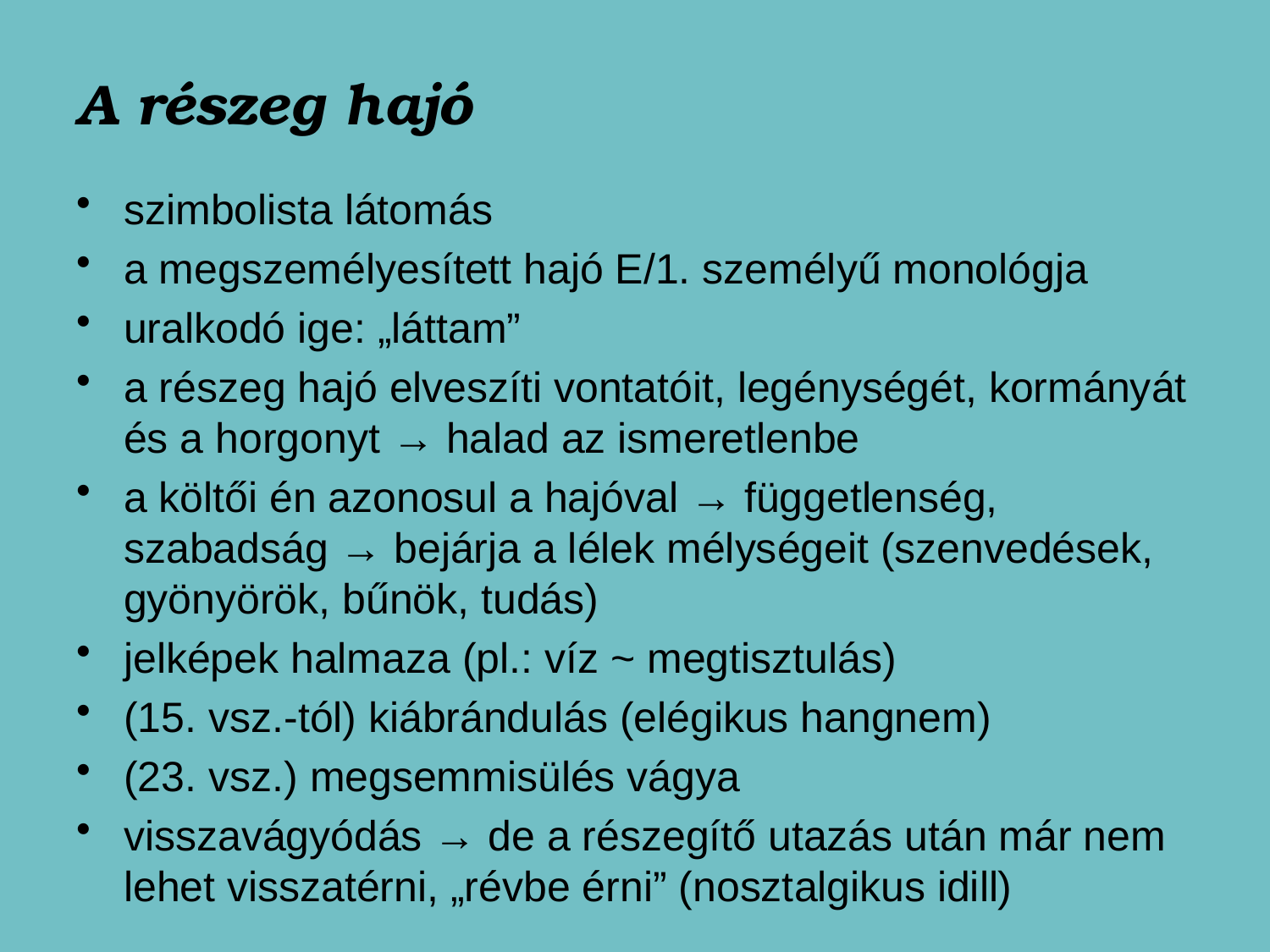

# A részeg hajó
szimbolista látomás
a megszemélyesített hajó E/1. személyű monológja
uralkodó ige: „láttam”
a részeg hajó elveszíti vontatóit, legénységét, kormányát és a horgonyt → halad az ismeretlenbe
a költői én azonosul a hajóval → függetlenség, szabadság → bejárja a lélek mélységeit (szenvedések, gyönyörök, bűnök, tudás)
jelképek halmaza (pl.: víz ~ megtisztulás)
(15. vsz.-tól) kiábrándulás (elégikus hangnem)
(23. vsz.) megsemmisülés vágya
visszavágyódás → de a részegítő utazás után már nem lehet visszatérni, „révbe érni” (nosztalgikus idill)